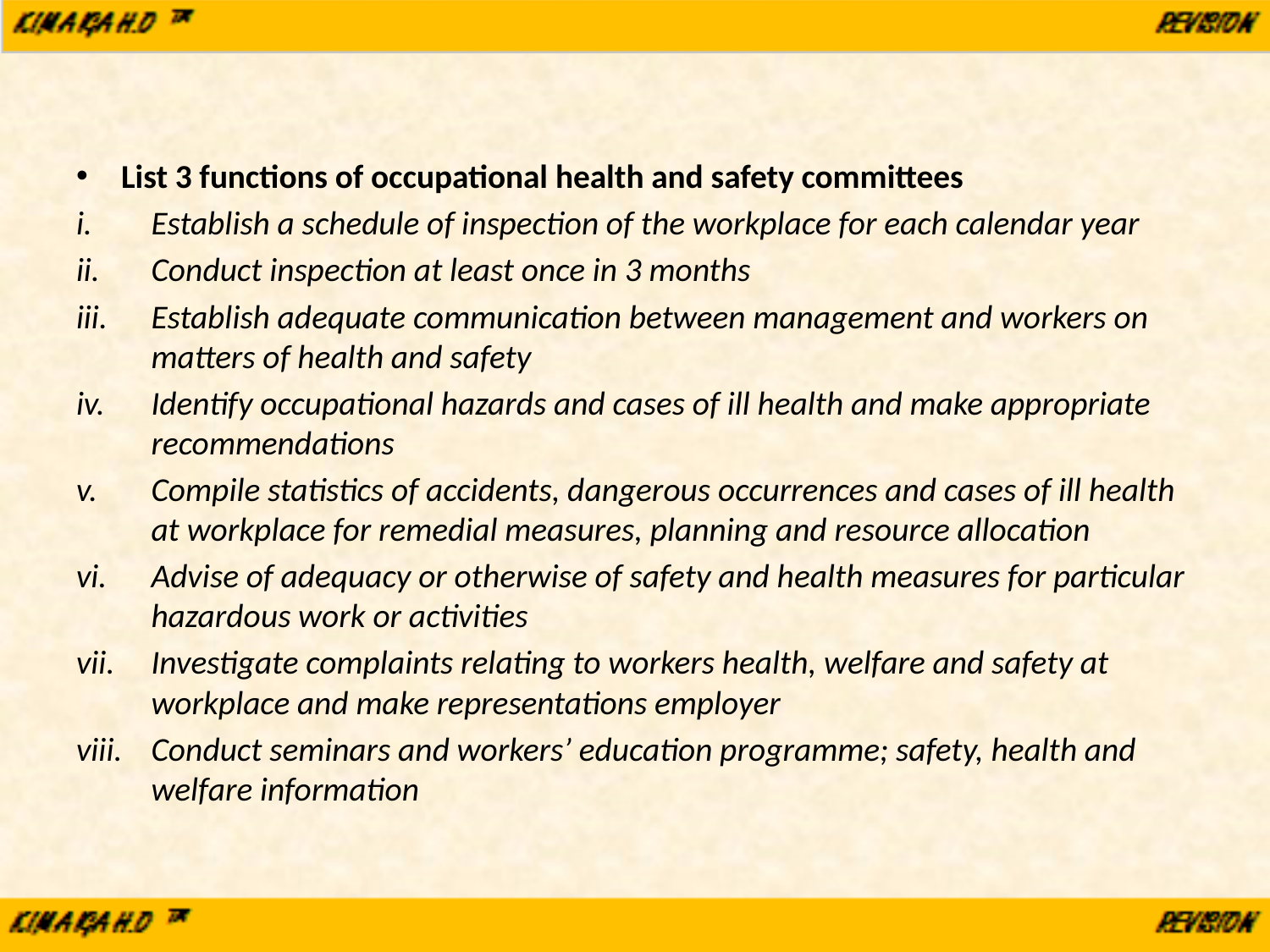

#
List 3 functions of occupational health and safety committees
Establish a schedule of inspection of the workplace for each calendar year
Conduct inspection at least once in 3 months
Establish adequate communication between management and workers on matters of health and safety
Identify occupational hazards and cases of ill health and make appropriate recommendations
Compile statistics of accidents, dangerous occurrences and cases of ill health at workplace for remedial measures, planning and resource allocation
Advise of adequacy or otherwise of safety and health measures for particular hazardous work or activities
Investigate complaints relating to workers health, welfare and safety at workplace and make representations employer
Conduct seminars and workers’ education programme; safety, health and welfare information